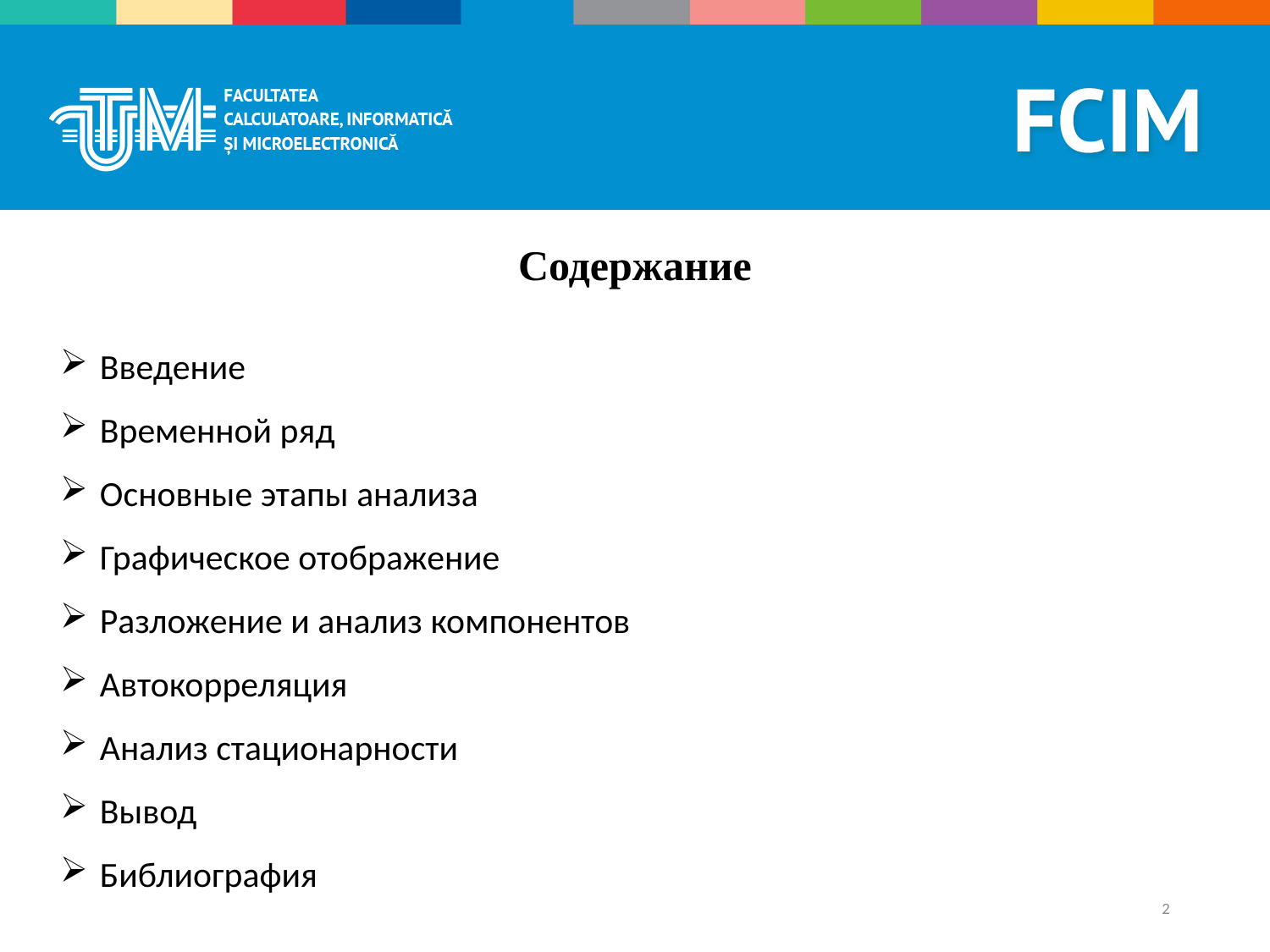

Содержание
Введение
Временной ряд
Основные этапы анализа
Графическое отображение
Разложение и анализ компонентов
Автокорреляция
Анализ стационарности
Вывод
Библиография
2